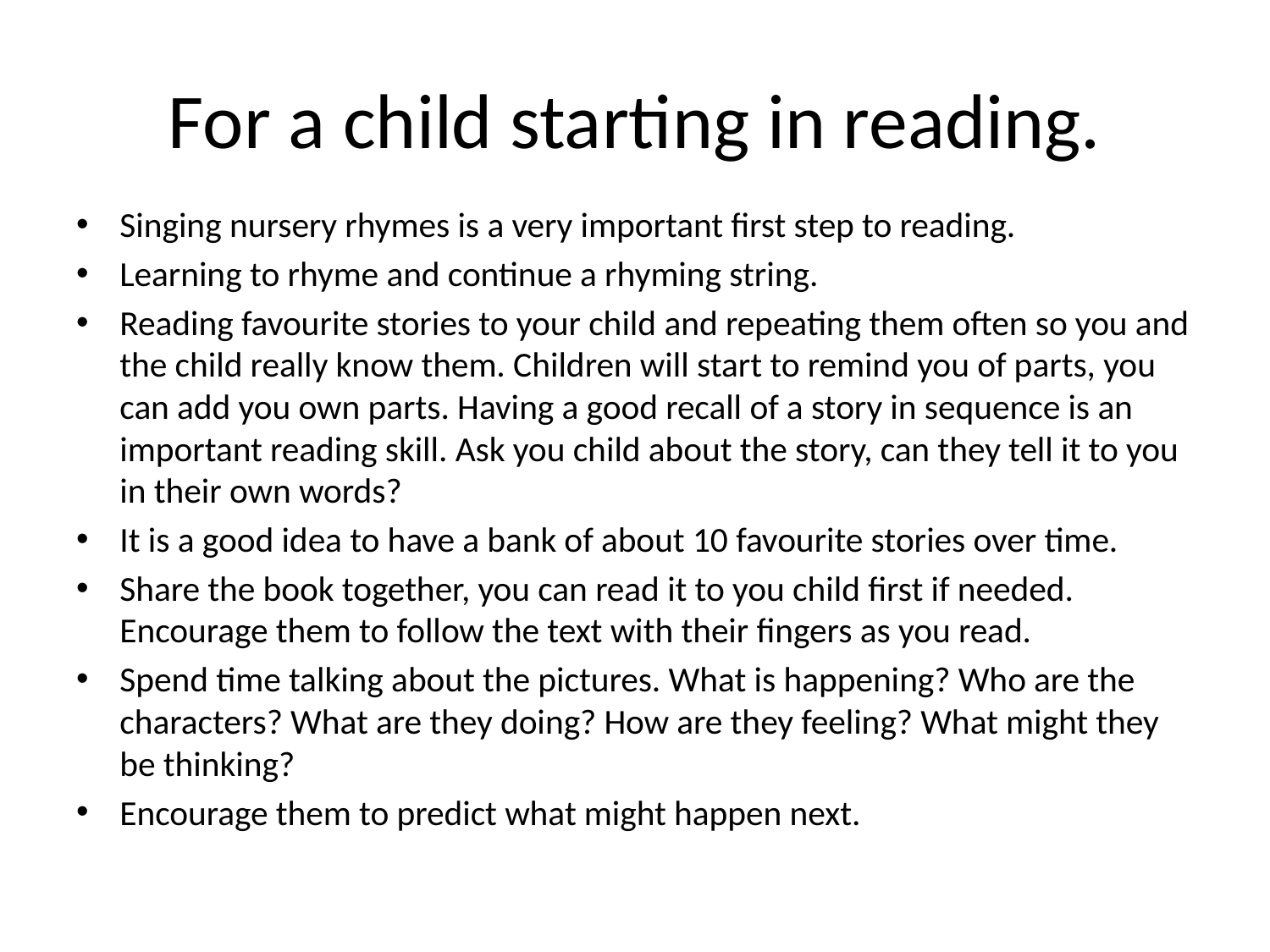

# For a child starting in reading.
Singing nursery rhymes is a very important first step to reading.
Learning to rhyme and continue a rhyming string.
Reading favourite stories to your child and repeating them often so you and the child really know them. Children will start to remind you of parts, you can add you own parts. Having a good recall of a story in sequence is an important reading skill. Ask you child about the story, can they tell it to you in their own words?
It is a good idea to have a bank of about 10 favourite stories over time.
Share the book together, you can read it to you child first if needed. Encourage them to follow the text with their fingers as you read.
Spend time talking about the pictures. What is happening? Who are the characters? What are they doing? How are they feeling? What might they be thinking?
Encourage them to predict what might happen next.